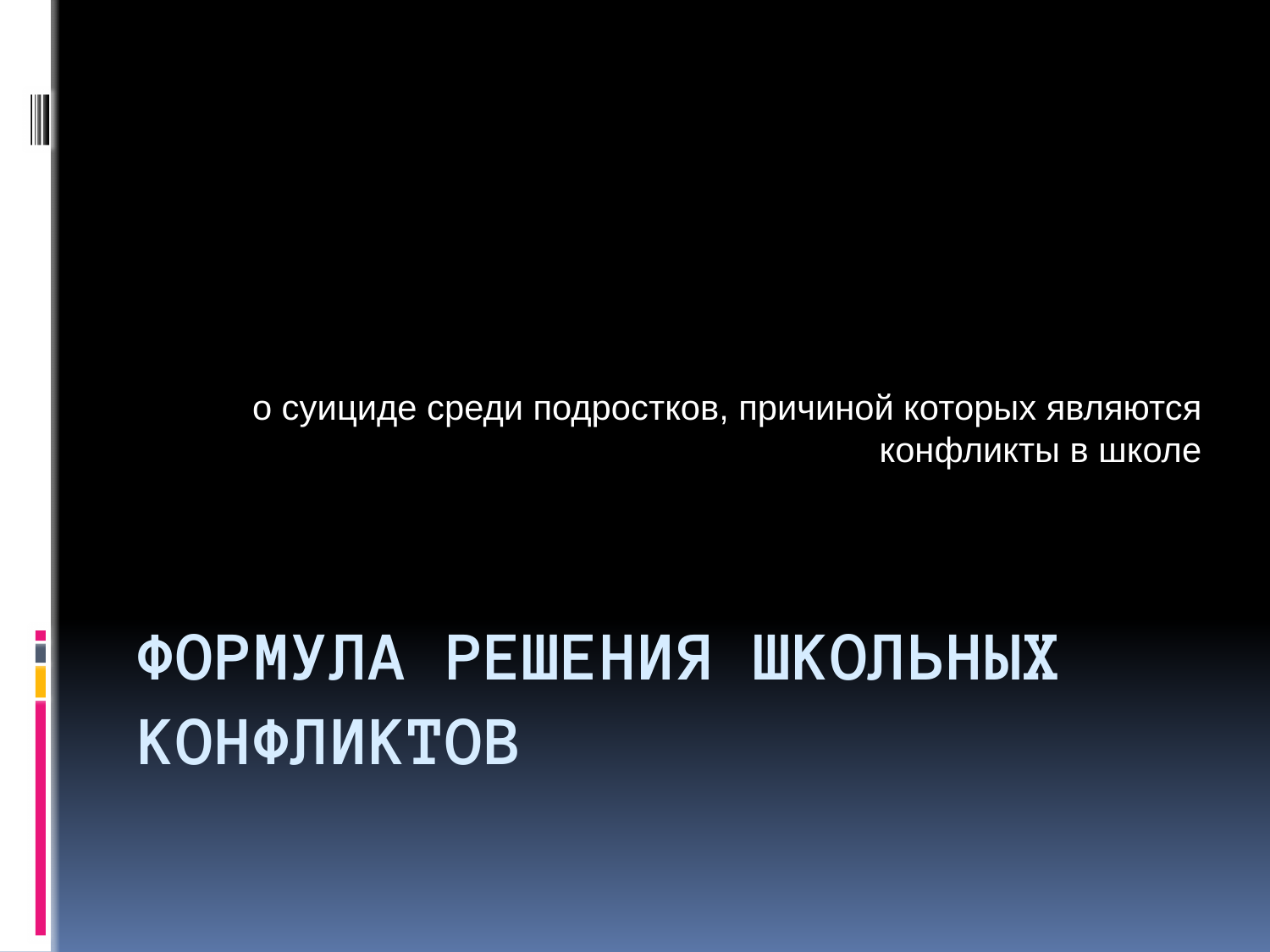

о суициде среди подростков, причиной которых являются конфликты в школе
# Формула решения школьных конфликтов